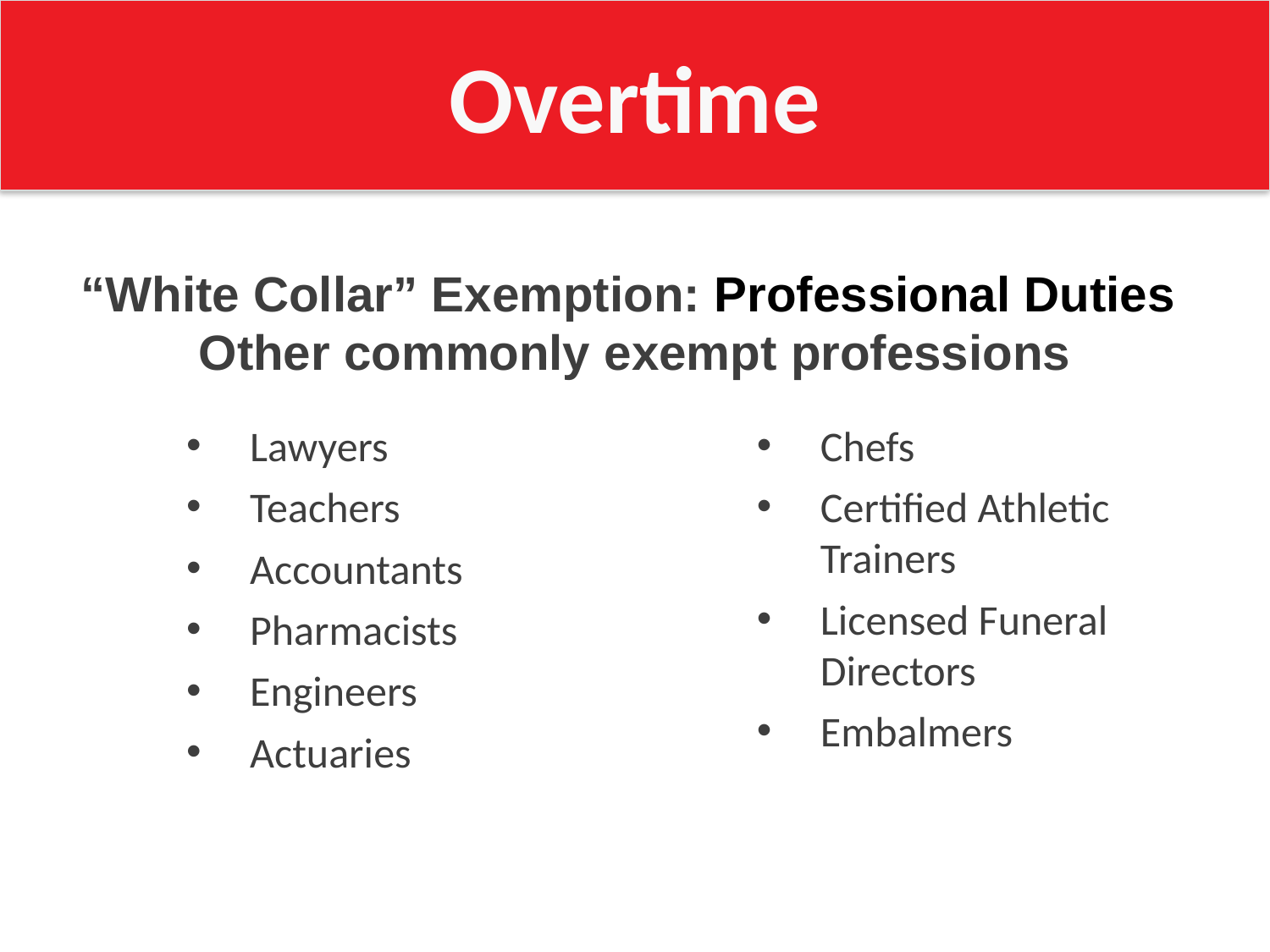

Overtime
“White Collar” Exemption: Professional Duties
Other commonly exempt professions
Lawyers
Teachers
Accountants
Pharmacists
Engineers
Actuaries
Chefs
Certified Athletic Trainers
Licensed Funeral Directors
Embalmers